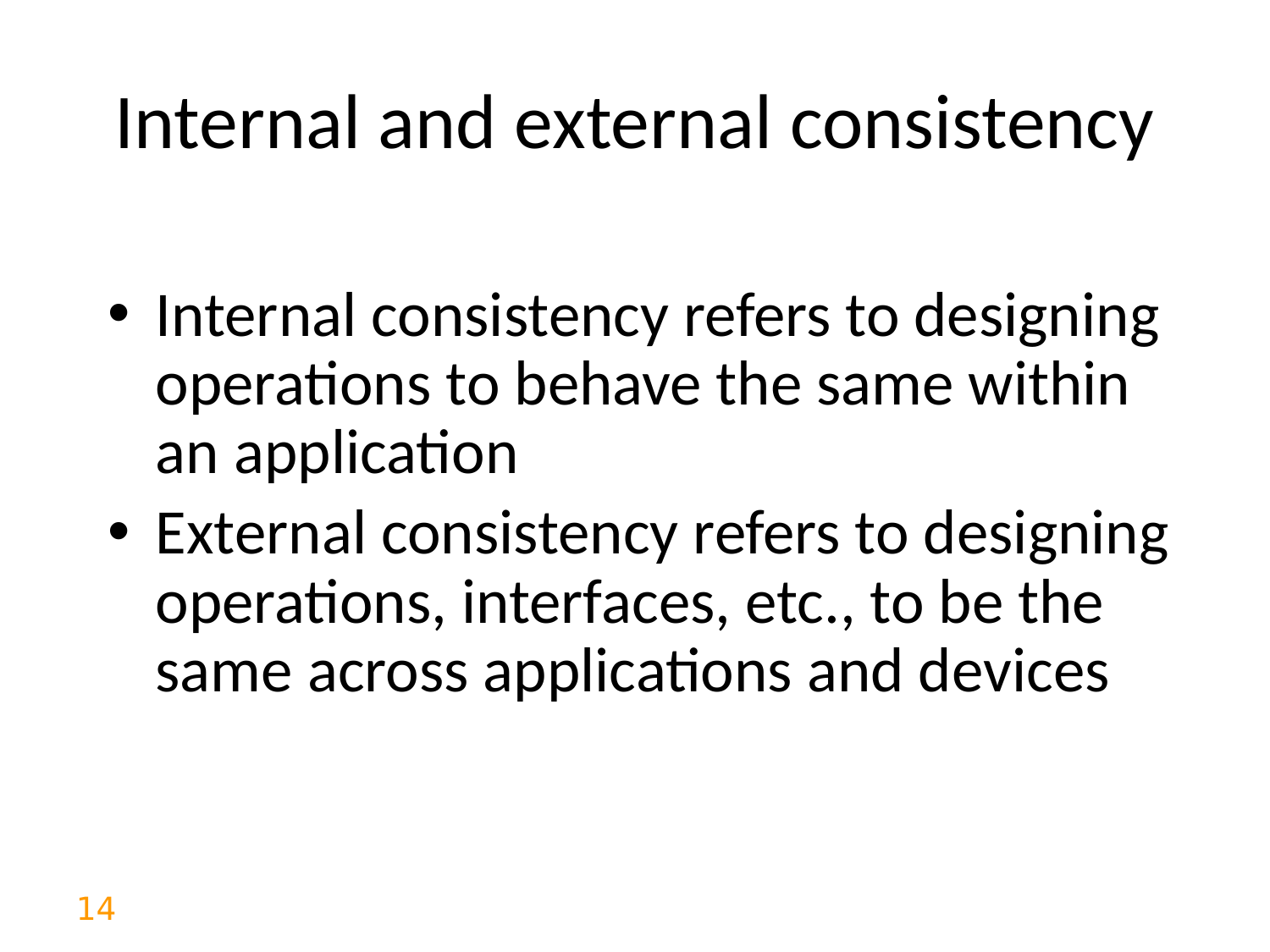

Internal and external consistency
Internal consistency refers to designing operations to behave the same within an application
External consistency refers to designing operations, interfaces, etc., to be the same across applications and devices
14